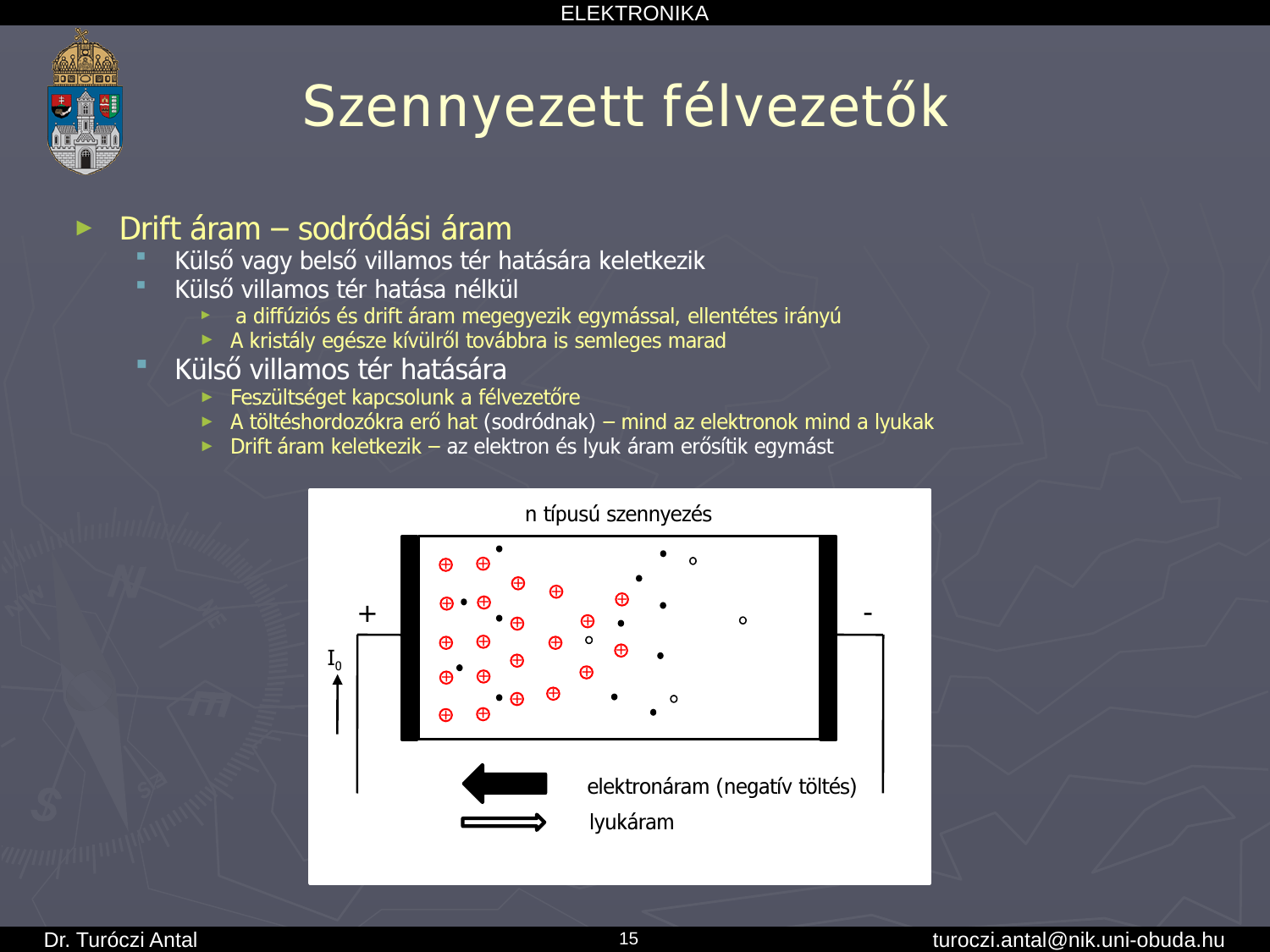

# Szennyezett félvezetők
Drift áram – sodródási áram
Külső vagy belső villamos tér hatására keletkezik
Külső villamos tér hatása nélkül
 a diffúziós és drift áram megegyezik egymással, ellentétes irányú
A kristály egésze kívülről továbbra is semleges marad
Külső villamos tér hatására
Feszültséget kapcsolunk a félvezetőre
A töltéshordozókra erő hat (sodródnak) – mind az elektronok mind a lyukak
Drift áram keletkezik – az elektron és lyuk áram erősítik egymást

n típusú szennyezés

+
+

+

+

+
+
+

+
-

+
+

+
+
+

+

I0
+

+

+

+

+

+

+
+

elektronáram (negatív töltés)
lyukáram

15